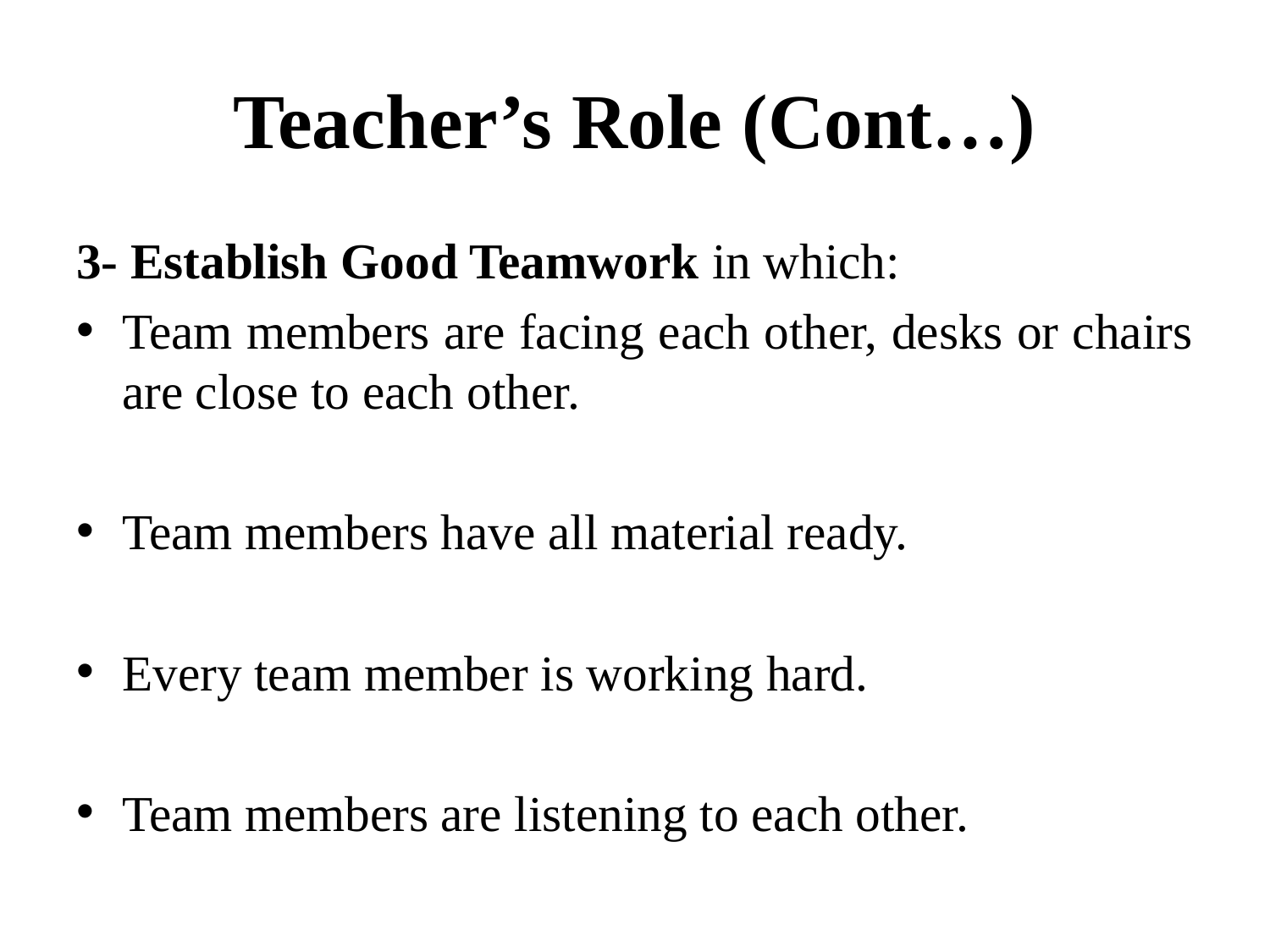

# Teacher’s Role (Cont…)
3- Establish Good Teamwork in which:
Team members are facing each other, desks or chairs are close to each other.

Team members have all material ready.

Every team member is working hard.

Team members are listening to each other.